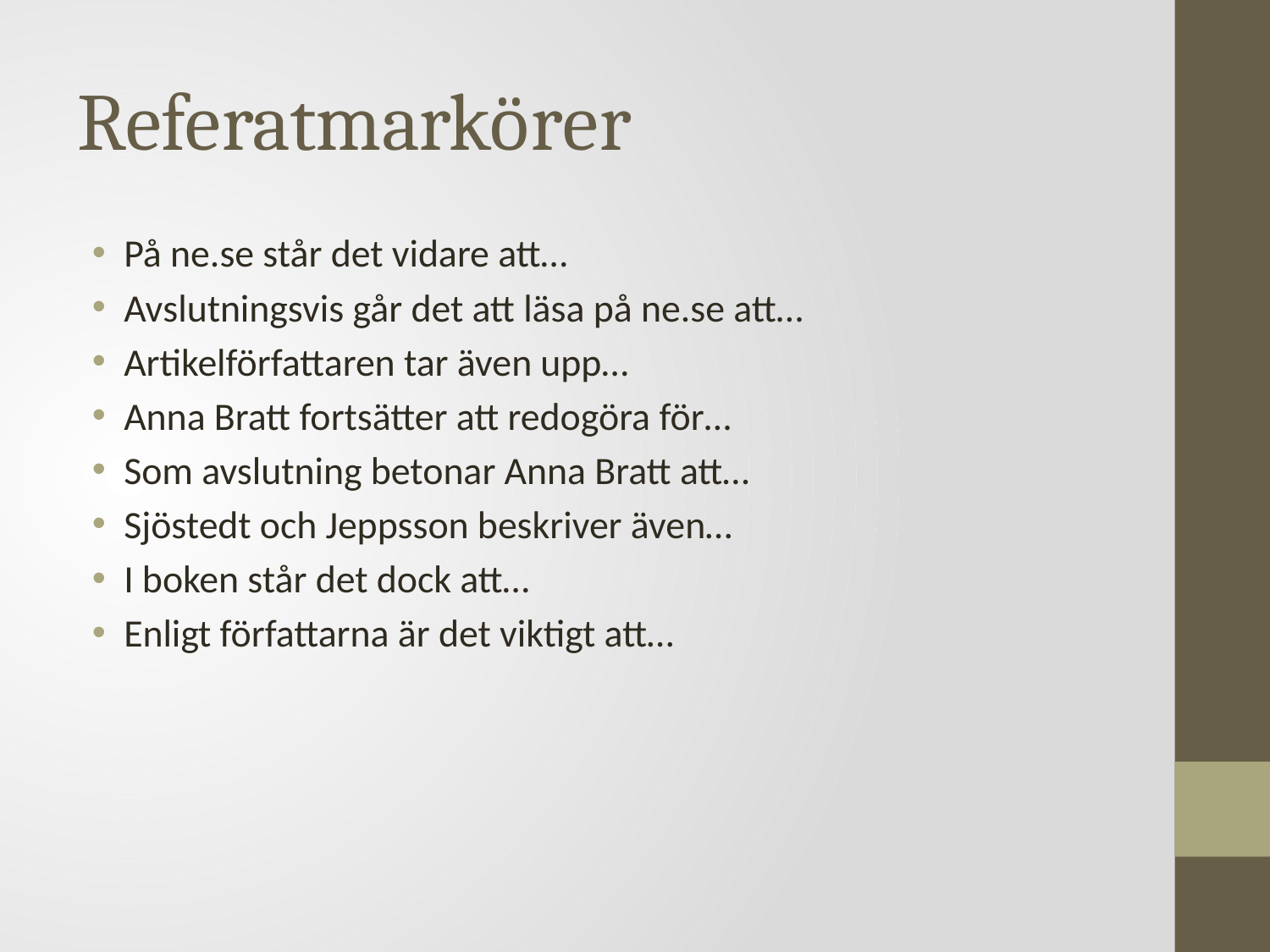

# Referatmarkörer
På ne.se står det vidare att…
Avslutningsvis går det att läsa på ne.se att…
Artikelförfattaren tar även upp…
Anna Bratt fortsätter att redogöra för…
Som avslutning betonar Anna Bratt att…
Sjöstedt och Jeppsson beskriver även…
I boken står det dock att…
Enligt författarna är det viktigt att…